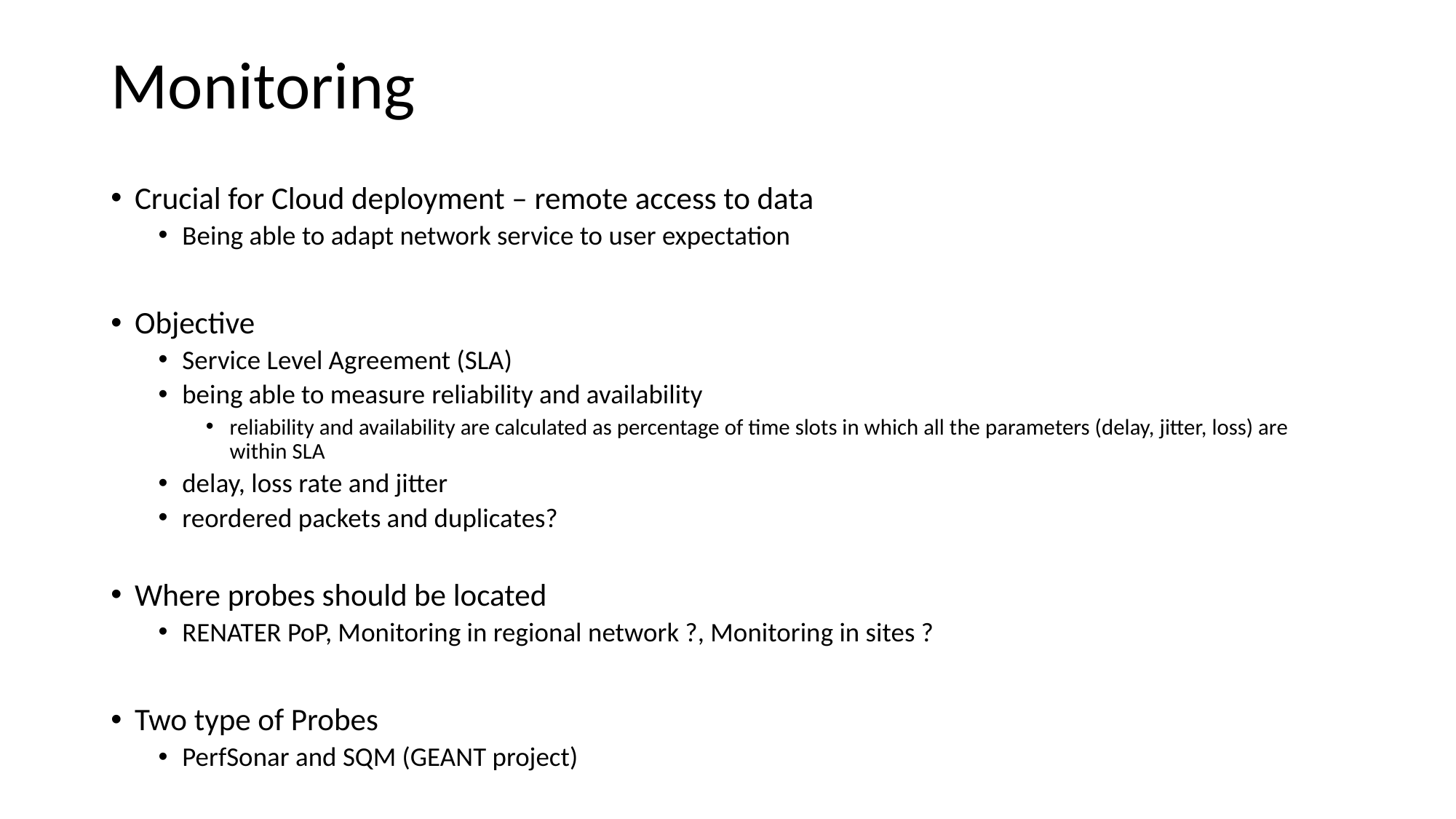

# Monitoring
Crucial for Cloud deployment – remote access to data
Being able to adapt network service to user expectation

Objective
Service Level Agreement (SLA)
being able to measure reliability and availability
reliability and availability are calculated as percentage of time slots in which all the parameters (delay, jitter, loss) are within SLA
delay, loss rate and jitter
reordered packets and duplicates?

Where probes should be located
RENATER PoP, Monitoring in regional network ?, Monitoring in sites ?

Two type of Probes
PerfSonar and SQM (GEANT project)